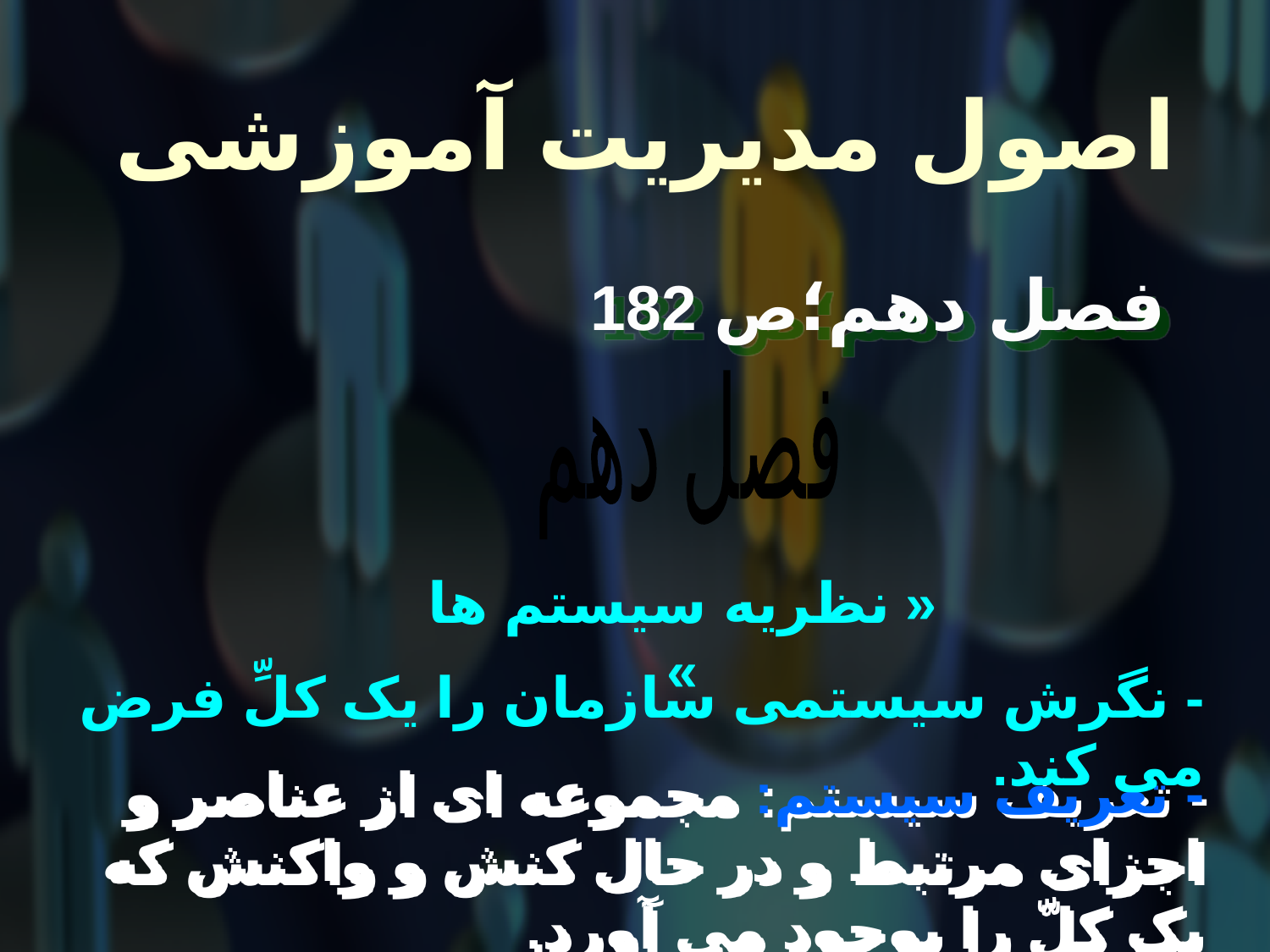

# اصول مدیریت آموزشی
   فصل دهم؛ص 182

فصل دهم
« نظریه سیستم ها »
- نگرش سیستمی سازمان را یک کلِّ فرض می کند.
- تعریف سیستم: مجموعه ای از عناصر و اجزای مرتبط و در حال کنش و واکنش که یک کلّ را بوجود می آورد.